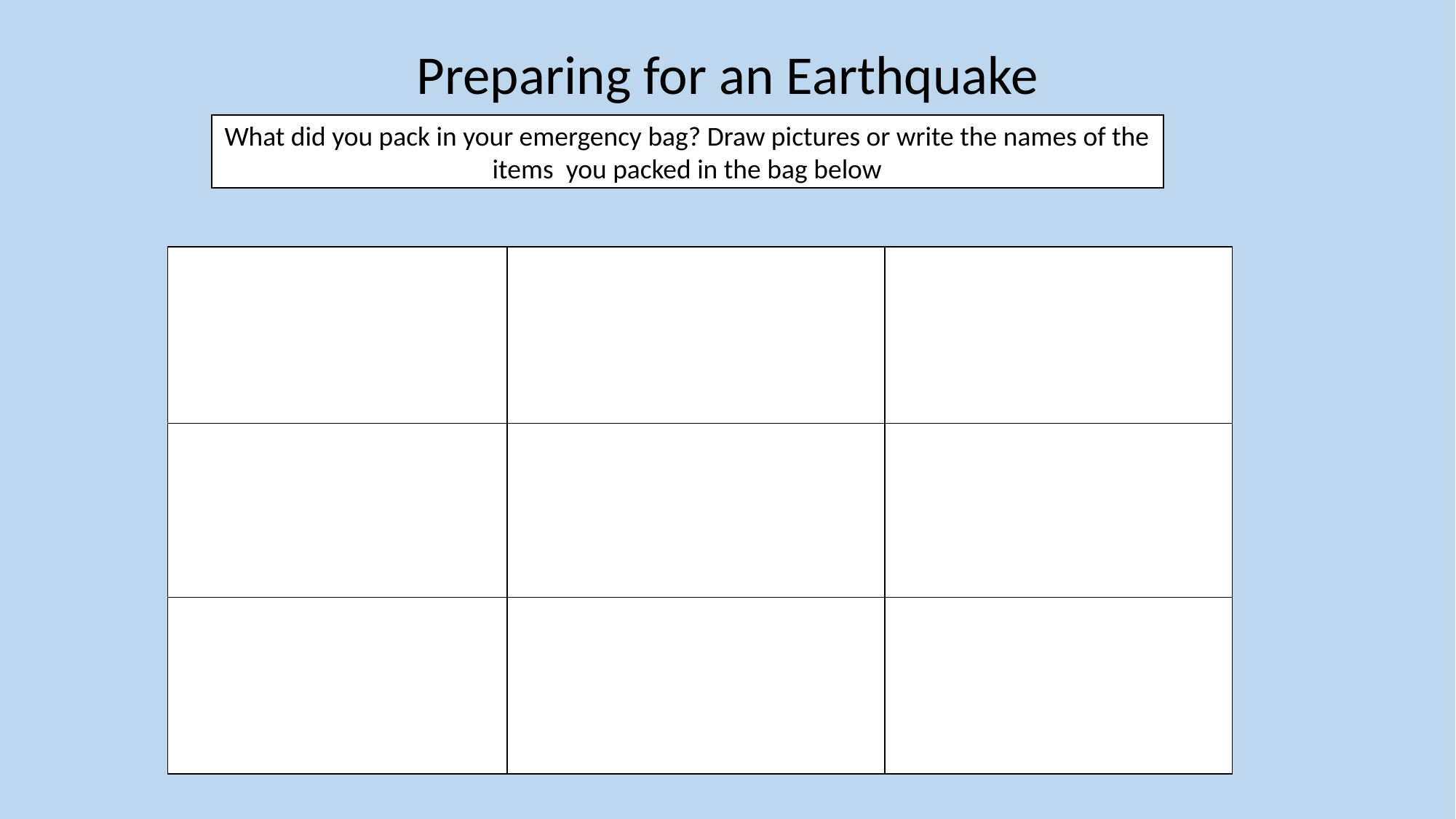

# Preparing for an Earthquake
What did you pack in your emergency bag? Draw pictures or write the names of the items  you packed in the bag below
|  |  |  |
| --- | --- | --- |
|  |  |  |
|  |  |  |